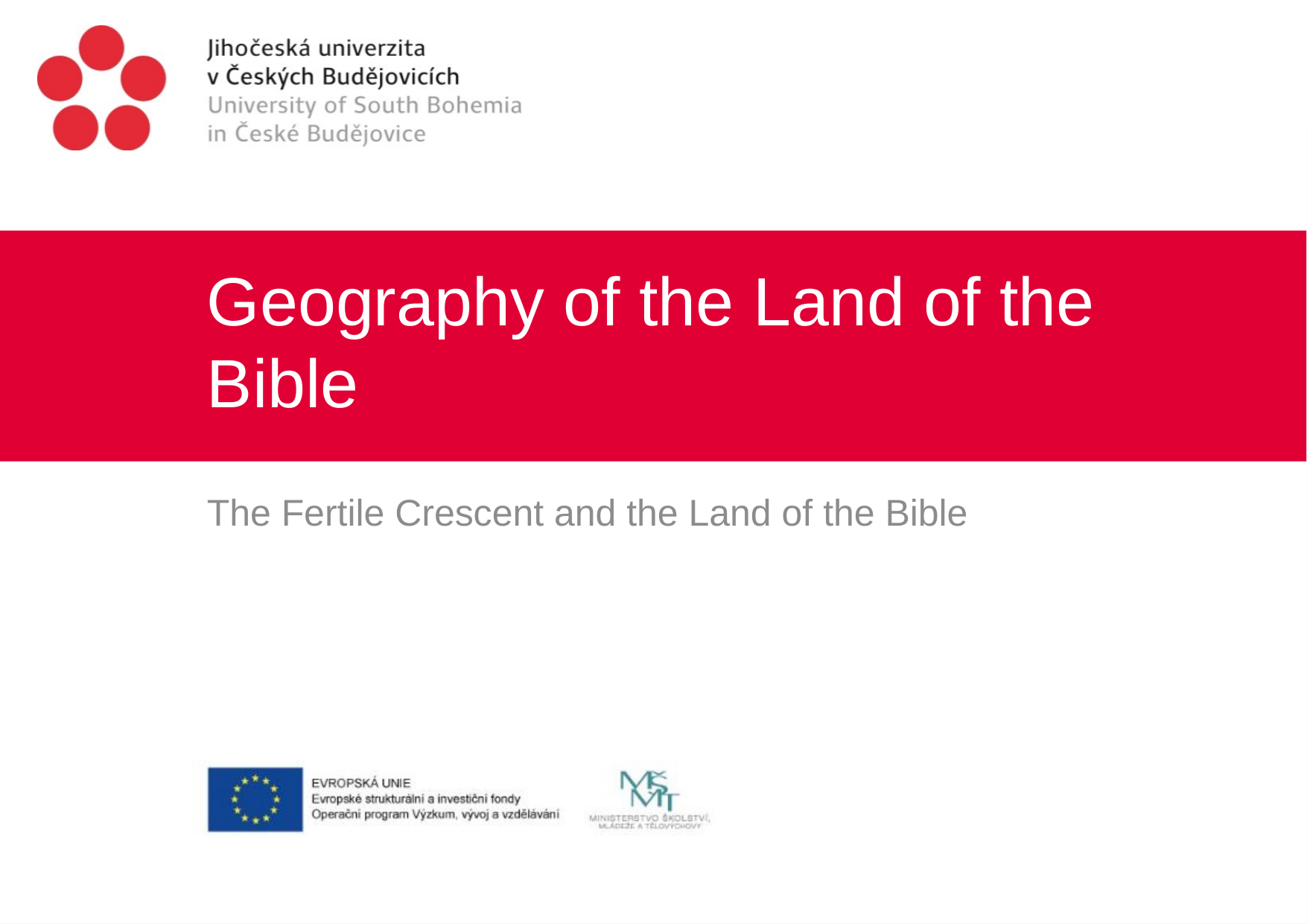

# Geography of the Land of the Bible
The Fertile Crescent and the Land of the Bible